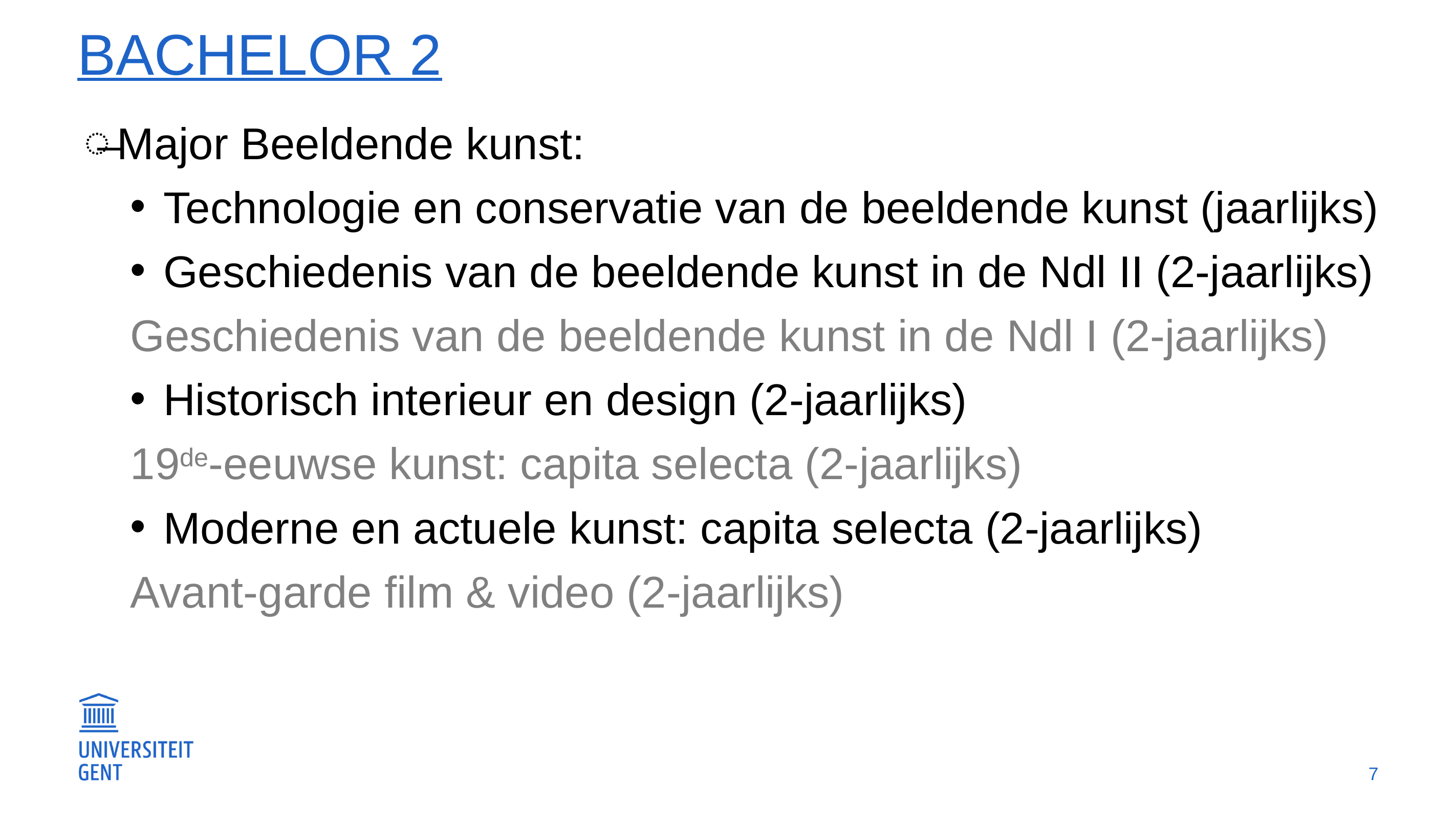

# Bachelor 2
Major Beeldende kunst:
Technologie en conservatie van de beeldende kunst (jaarlijks)
Geschiedenis van de beeldende kunst in de Ndl II (2-jaarlijks)
		Geschiedenis van de beeldende kunst in de Ndl I (2-jaarlijks)
Historisch interieur en design (2-jaarlijks)
		19de-eeuwse kunst: capita selecta (2-jaarlijks)
Moderne en actuele kunst: capita selecta (2-jaarlijks)
		Avant-garde film & video (2-jaarlijks)
7